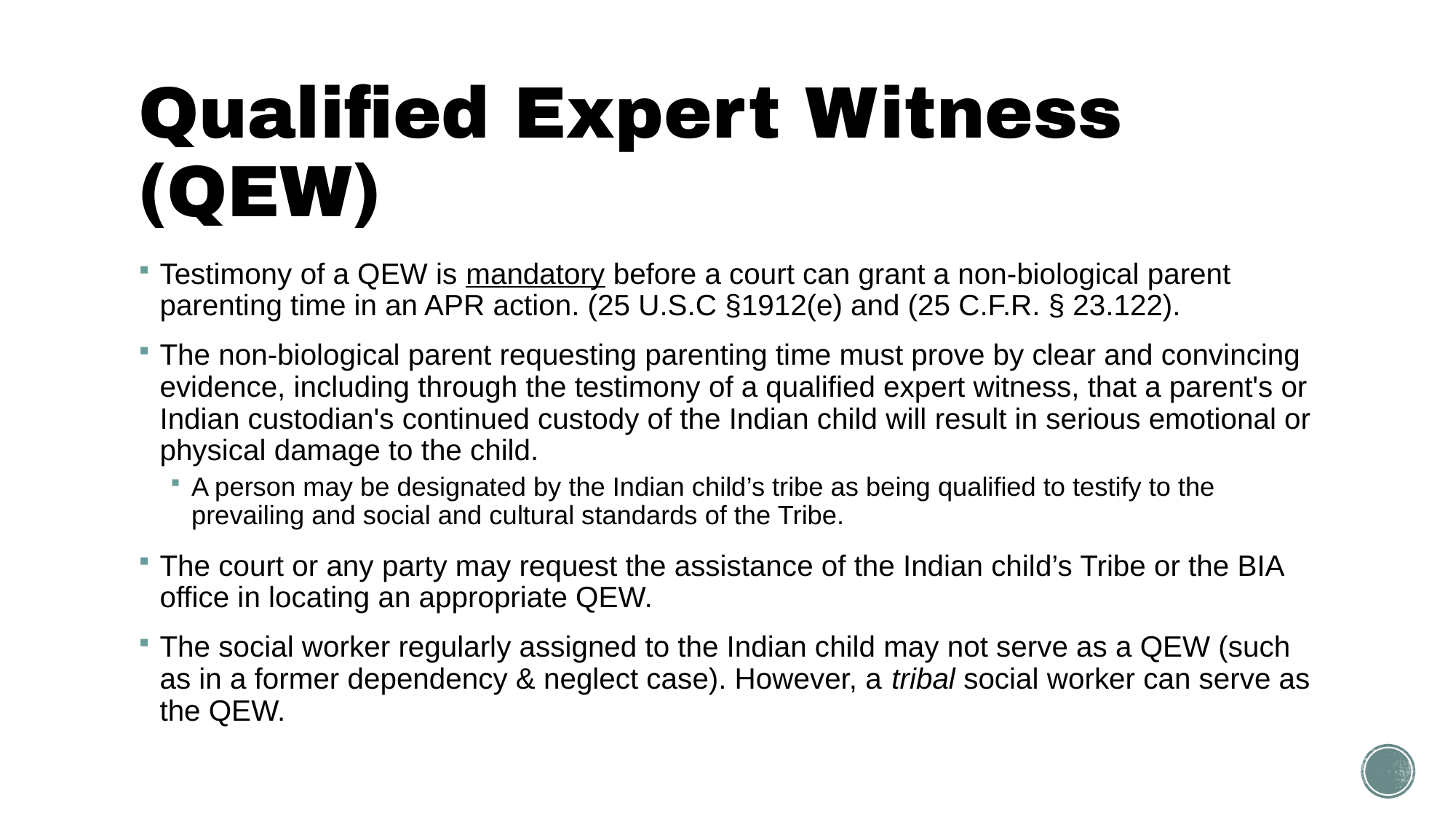

# Qualified Expert Witness (QEW)
Testimony of a QEW is mandatory before a court can grant a non-biological parent parenting time in an APR action. (25 U.S.C §1912(e) and (25 C.F.R. § 23.122).
The non-biological parent requesting parenting time must prove by clear and convincing evidence, including through the testimony of a qualified expert witness, that a parent's or Indian custodian's continued custody of the Indian child will result in serious emotional or physical damage to the child.
A person may be designated by the Indian child’s tribe as being qualified to testify to the prevailing and social and cultural standards of the Tribe.
The court or any party may request the assistance of the Indian child’s Tribe or the BIA office in locating an appropriate QEW.
The social worker regularly assigned to the Indian child may not serve as a QEW (such as in a former dependency & neglect case). However, a tribal social worker can serve as the QEW.